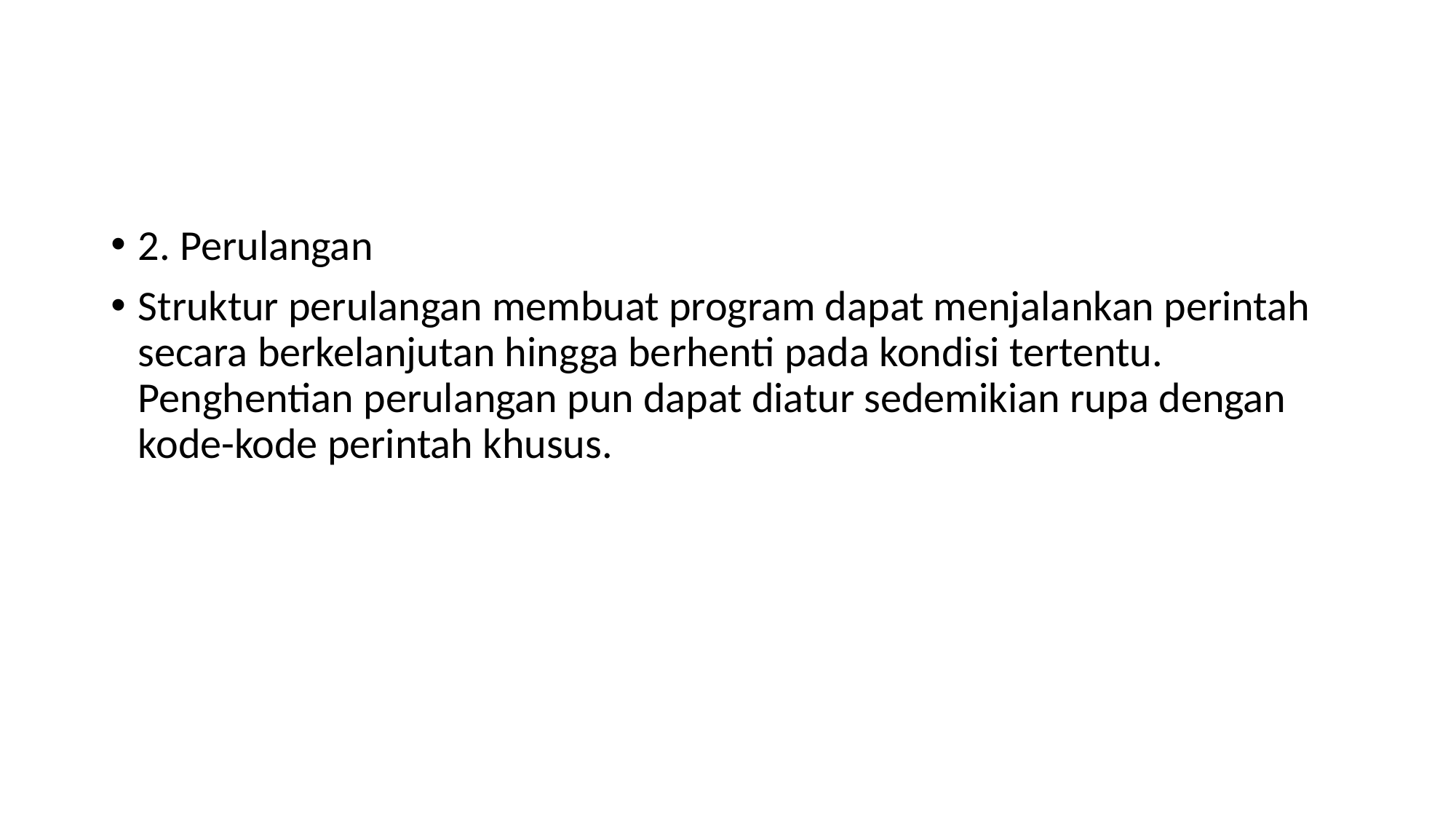

#
2. Perulangan
Struktur perulangan membuat program dapat menjalankan perintah secara berkelanjutan hingga berhenti pada kondisi tertentu. Penghentian perulangan pun dapat diatur sedemikian rupa dengan kode-kode perintah khusus.